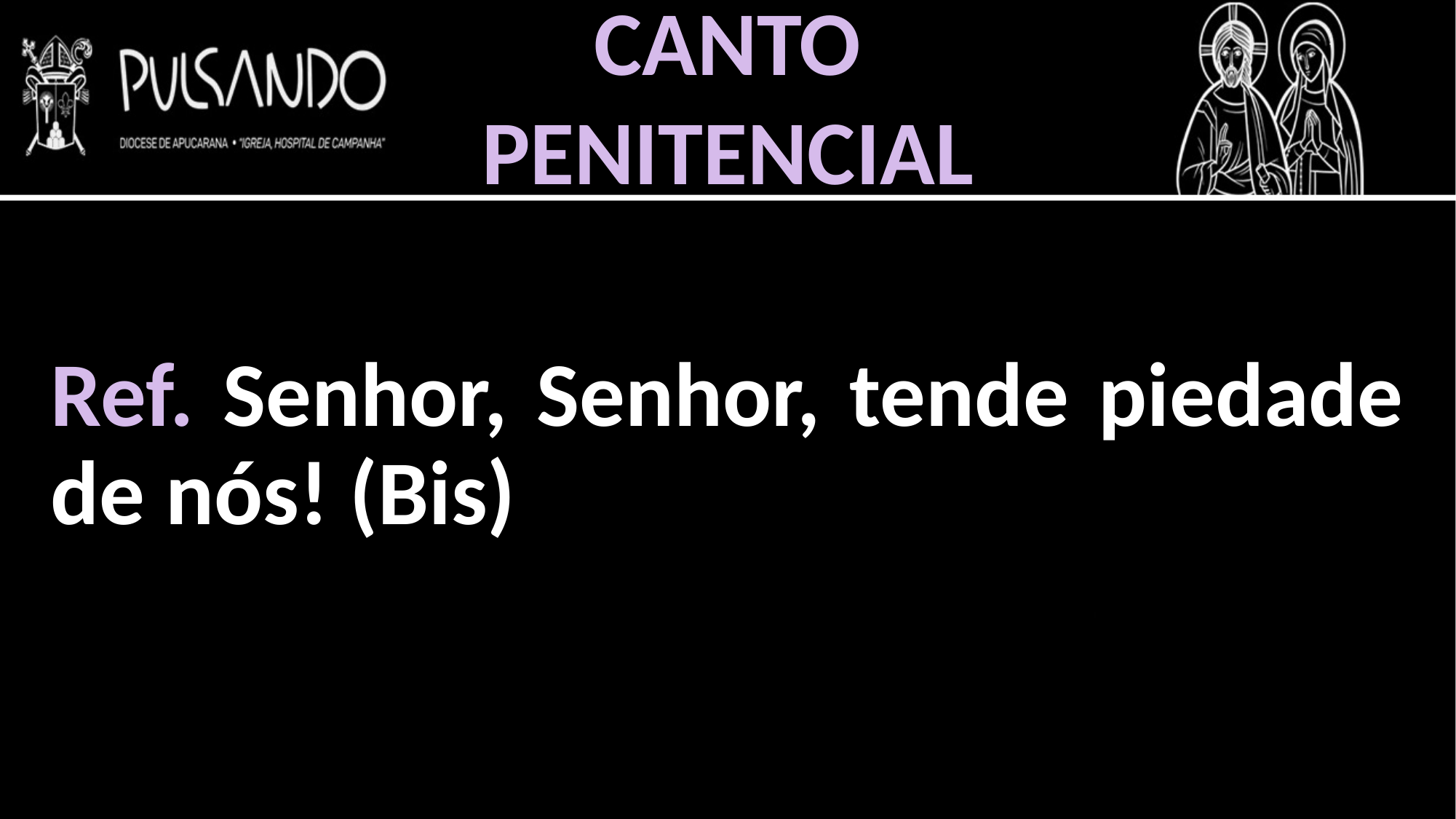

CANTO
PENITENCIAL
Ref. Senhor, Senhor, tende piedade de nós! (Bis)